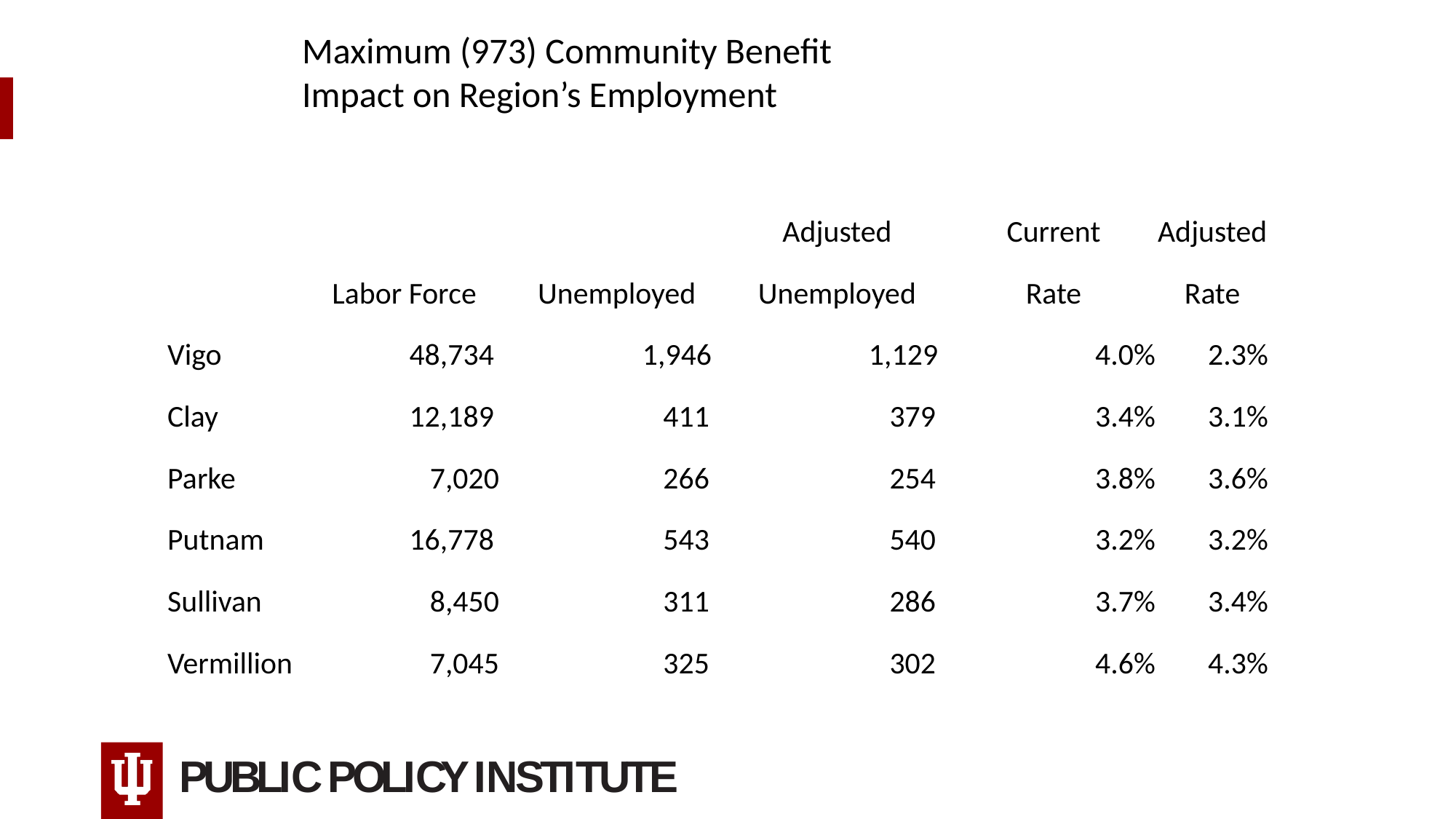

#
Maximum (973) Community Benefit
Impact on Region’s Employment

|  |  |  | Adjusted | Current | Adjusted |
| --- | --- | --- | --- | --- | --- |
|  | Labor Force | Unemployed | Unemployed | Rate | Rate |
| Vigo | 48,734 | 1,946 | 1,129 | 4.0% | 2.3% |
| Clay | 12,189 | 411 | 379 | 3.4% | 3.1% |
| Parke | 7,020 | 266 | 254 | 3.8% | 3.6% |
| Putnam | 16,778 | 543 | 540 | 3.2% | 3.2% |
| Sullivan | 8,450 | 311 | 286 | 3.7% | 3.4% |
| Vermillion | 7,045 | 325 | 302 | 4.6% | 4.3% |